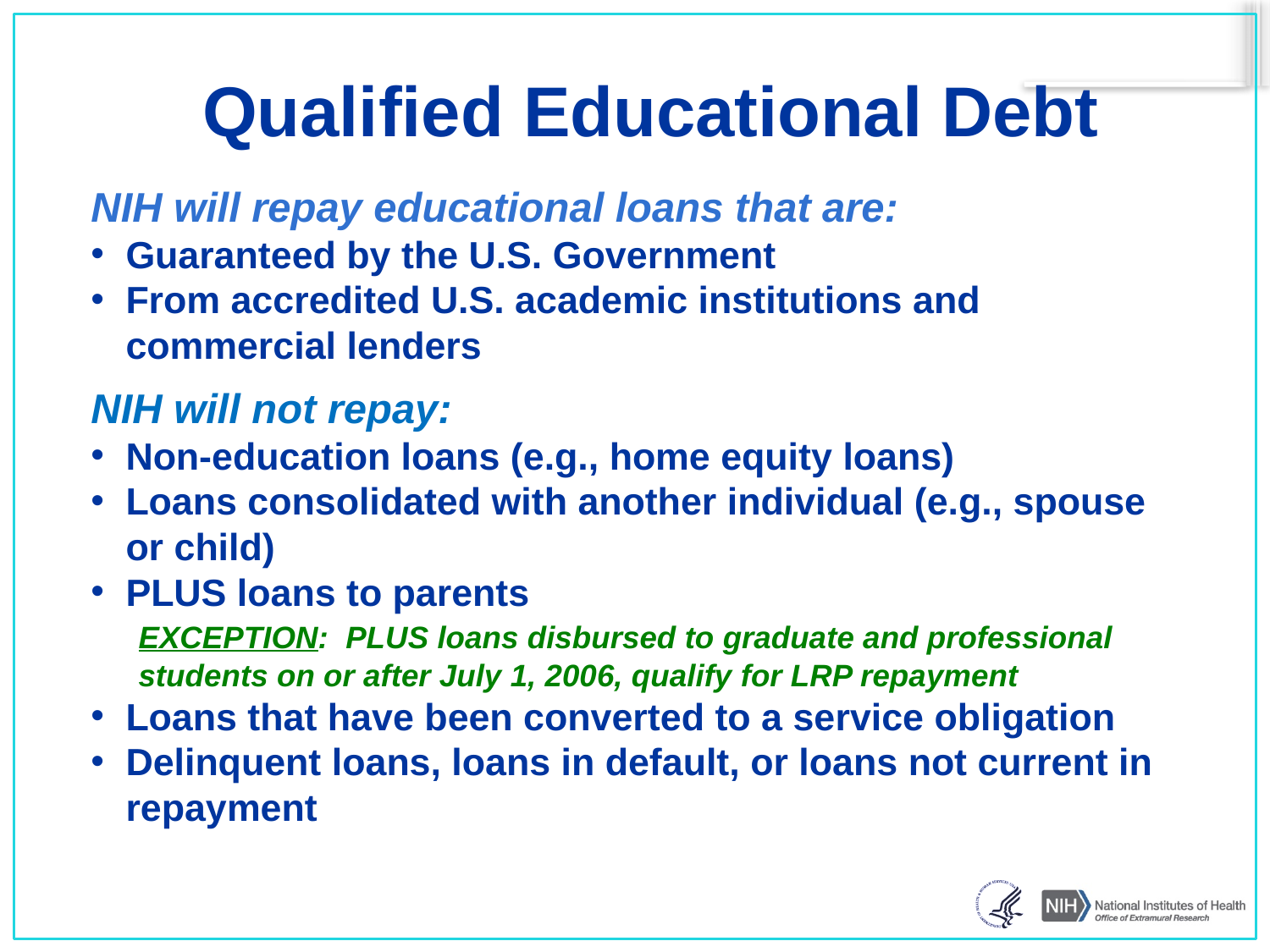

# Qualified Educational Debt
NIH will repay educational loans that are:
Guaranteed by the U.S. Government
From accredited U.S. academic institutions and commercial lenders
NIH will not repay:
Non-education loans (e.g., home equity loans)
Loans consolidated with another individual (e.g., spouse or child)
PLUS loans to parents
	EXCEPTION:  PLUS loans disbursed to graduate and professional  students on or after July 1, 2006, qualify for LRP repayment
Loans that have been converted to a service obligation
Delinquent loans, loans in default, or loans not current in repayment